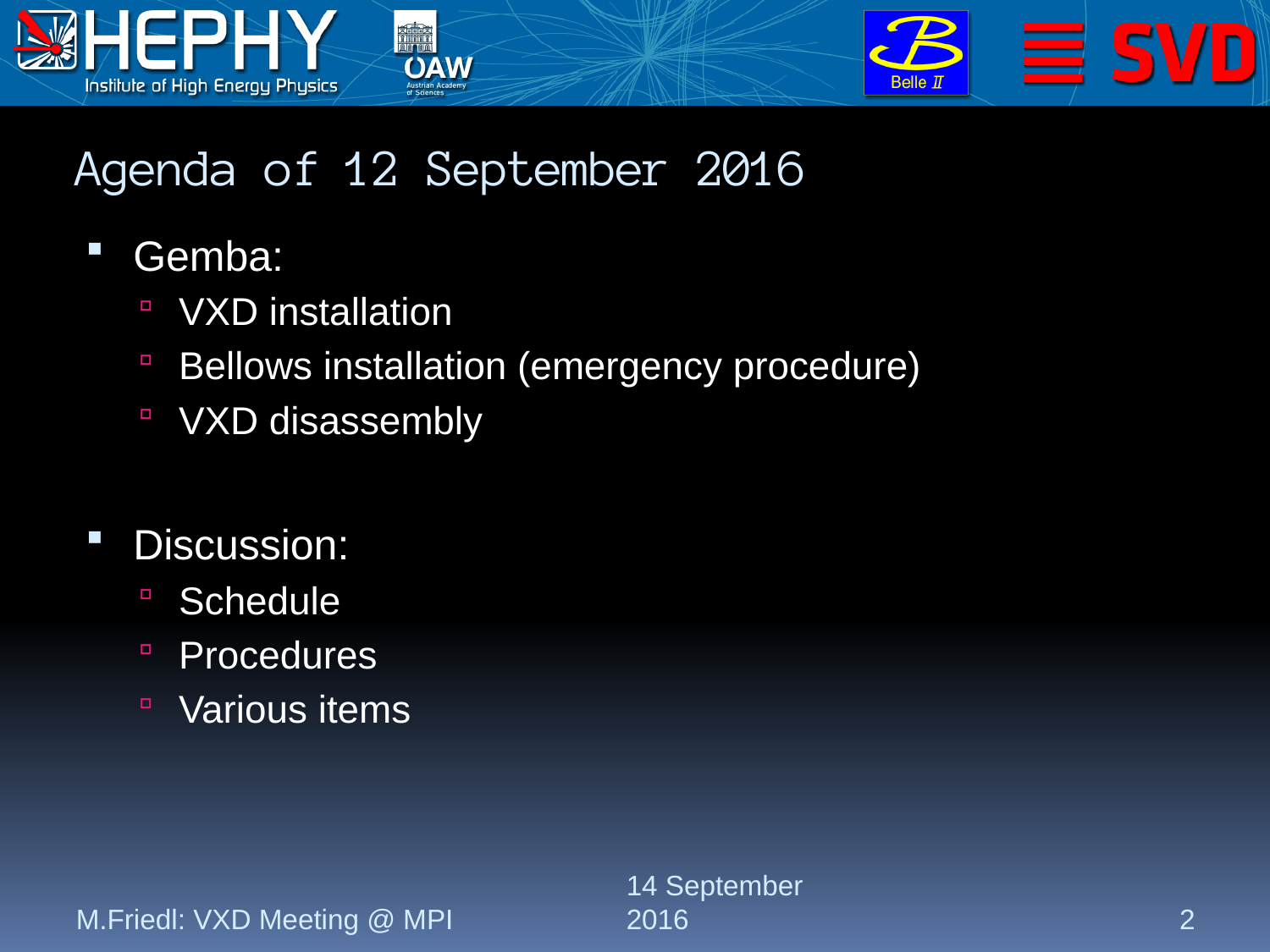

# Agenda of 12 September 2016
Gemba:
VXD installation
Bellows installation (emergency procedure)
VXD disassembly

Discussion:
Schedule
Procedures
Various items

M.Friedl: VXD Meeting @ MPI
14 September 2016
2